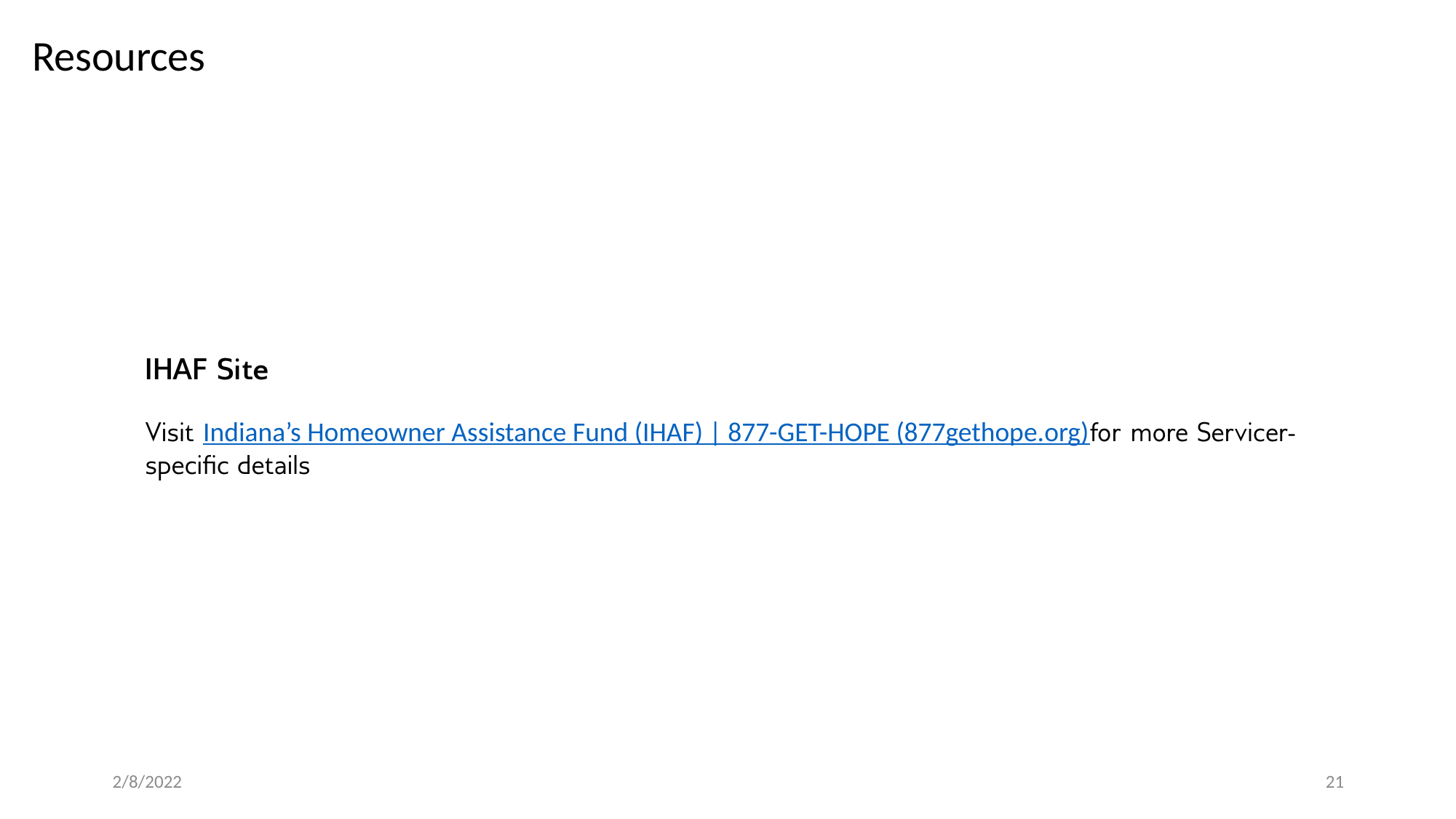

# Resources
IHAF Site
Visit Indiana’s Homeowner Assistance Fund (IHAF) | 877-GET-HOPE (877gethope.org)for more Servicer-specific details
2/8/2022
21